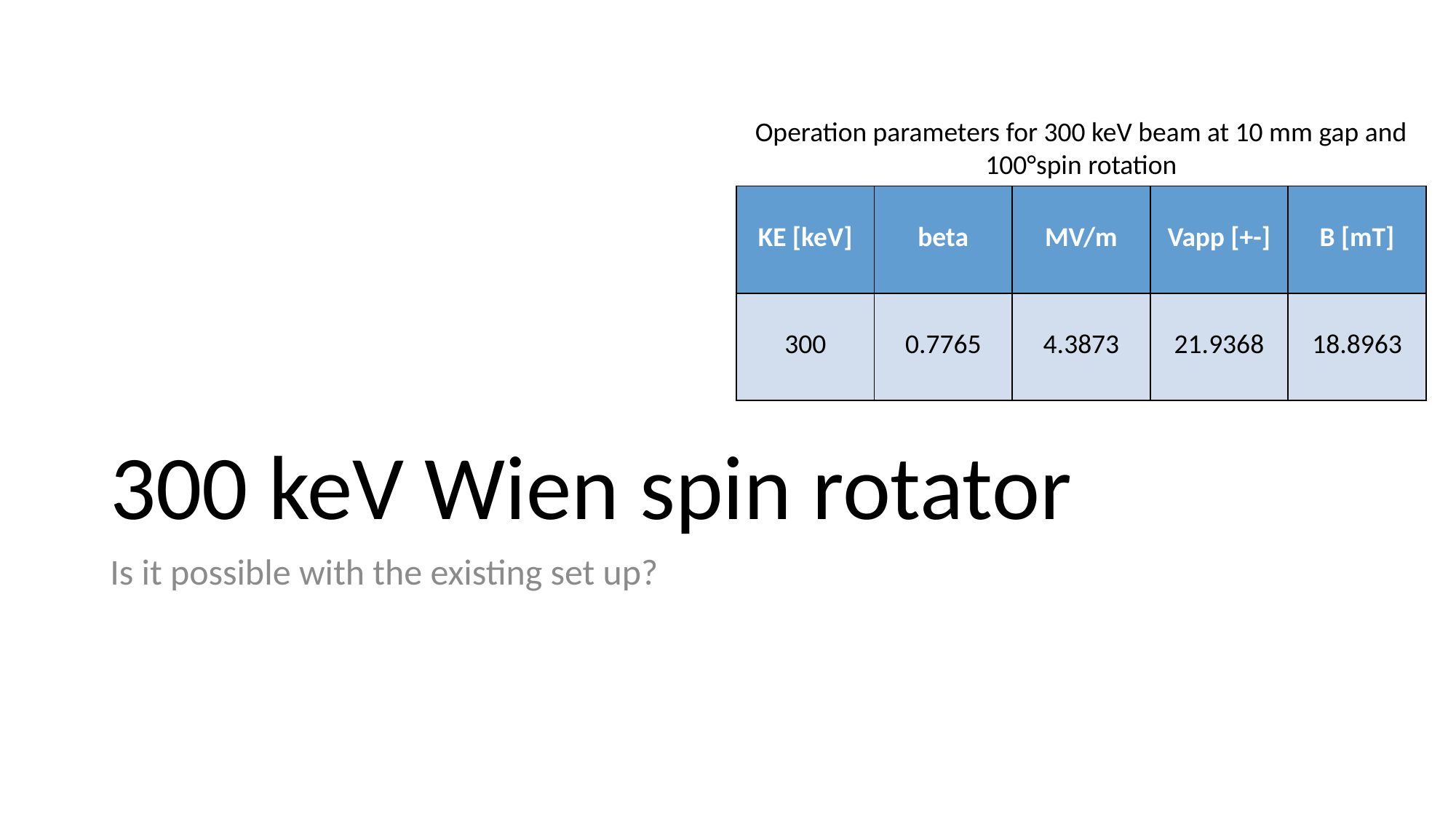

Operation parameters for 300 keV beam at 10 mm gap and 100°spin rotation
| KE [keV] | beta | MV/m | Vapp [+-] | B [mT] |
| --- | --- | --- | --- | --- |
| 300 | 0.7765 | 4.3873 | 21.9368 | 18.8963 |
# 300 keV Wien spin rotator
Is it possible with the existing set up?